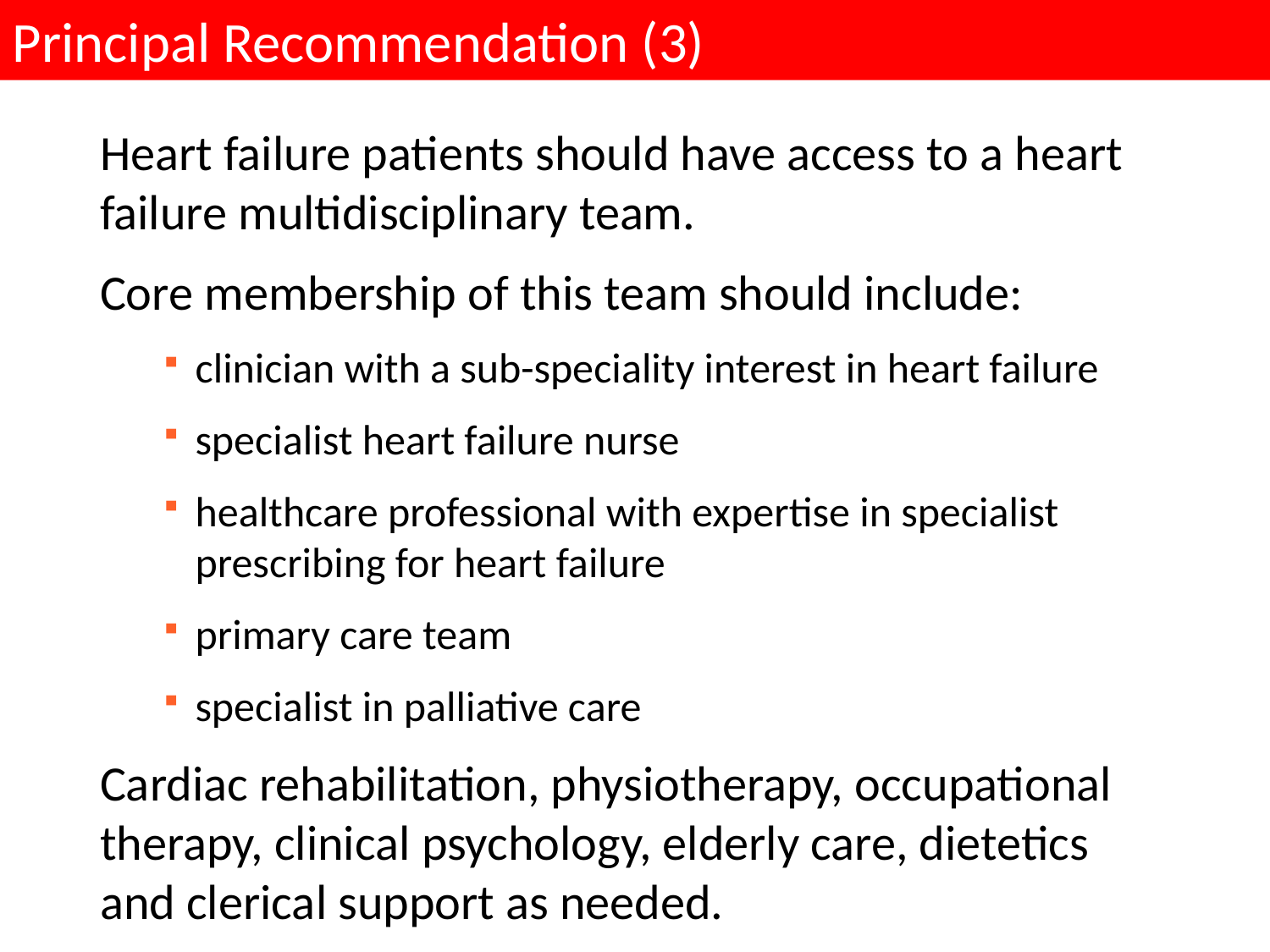

Principal Recommendation (3)
Heart failure patients should have access to a heart failure multidisciplinary team.
Core membership of this team should include:
clinician with a sub-speciality interest in heart failure
specialist heart failure nurse
healthcare professional with expertise in specialist prescribing for heart failure
primary care team
specialist in palliative care
Cardiac rehabilitation, physiotherapy, occupational therapy, clinical psychology, elderly care, dietetics and clerical support as needed.